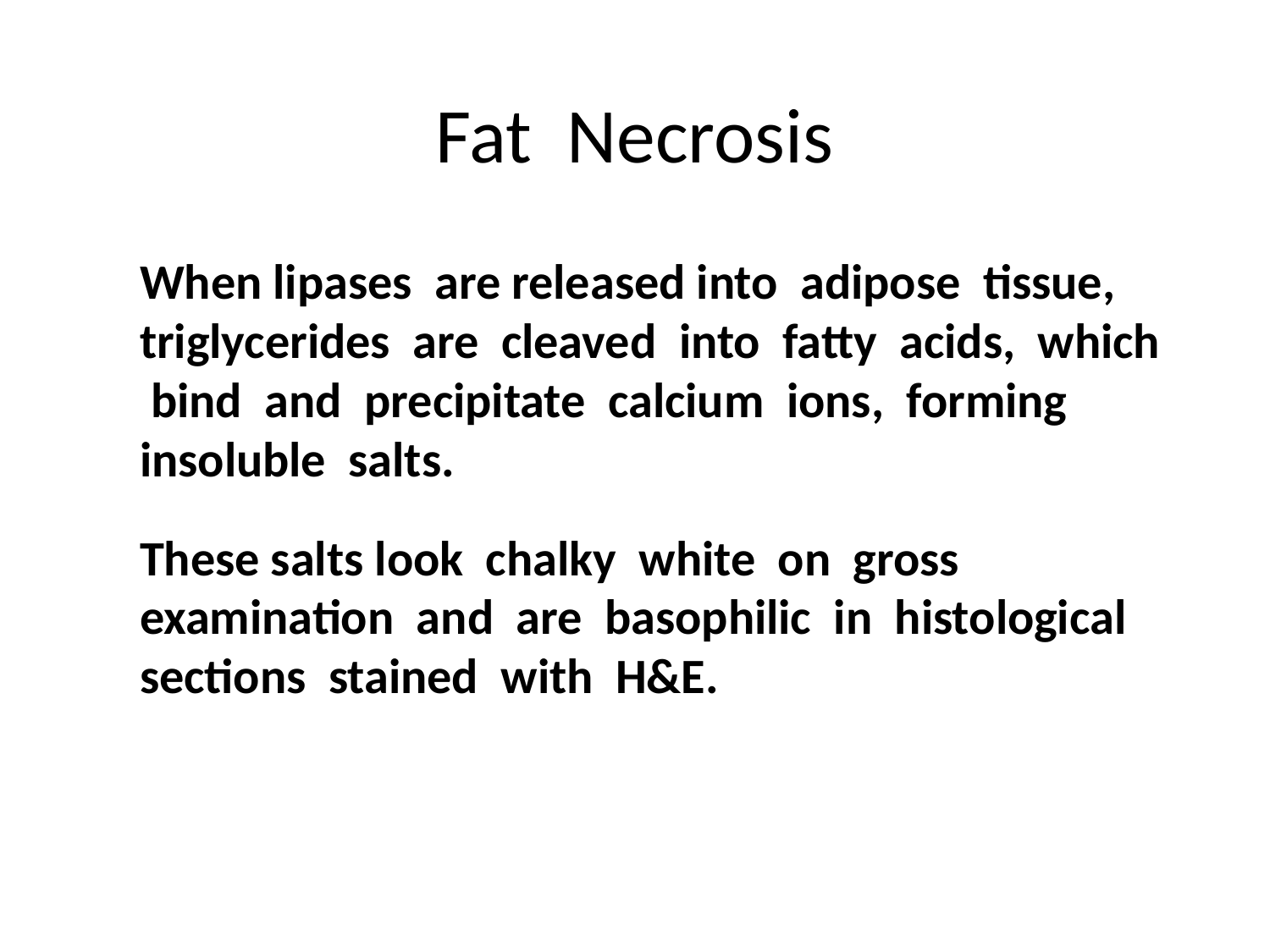

# Fat  Necrosis
When lipases  are released into  adipose  tissue,   triglycerides  are  cleaved  into  fatty  acids,  which  bind  and  precipitate  calcium  ions,  forming  insoluble  salts.
These salts look  chalky  white  on  gross  examination  and  are  basophilic  in  histological  sections  stained  with  H&E.